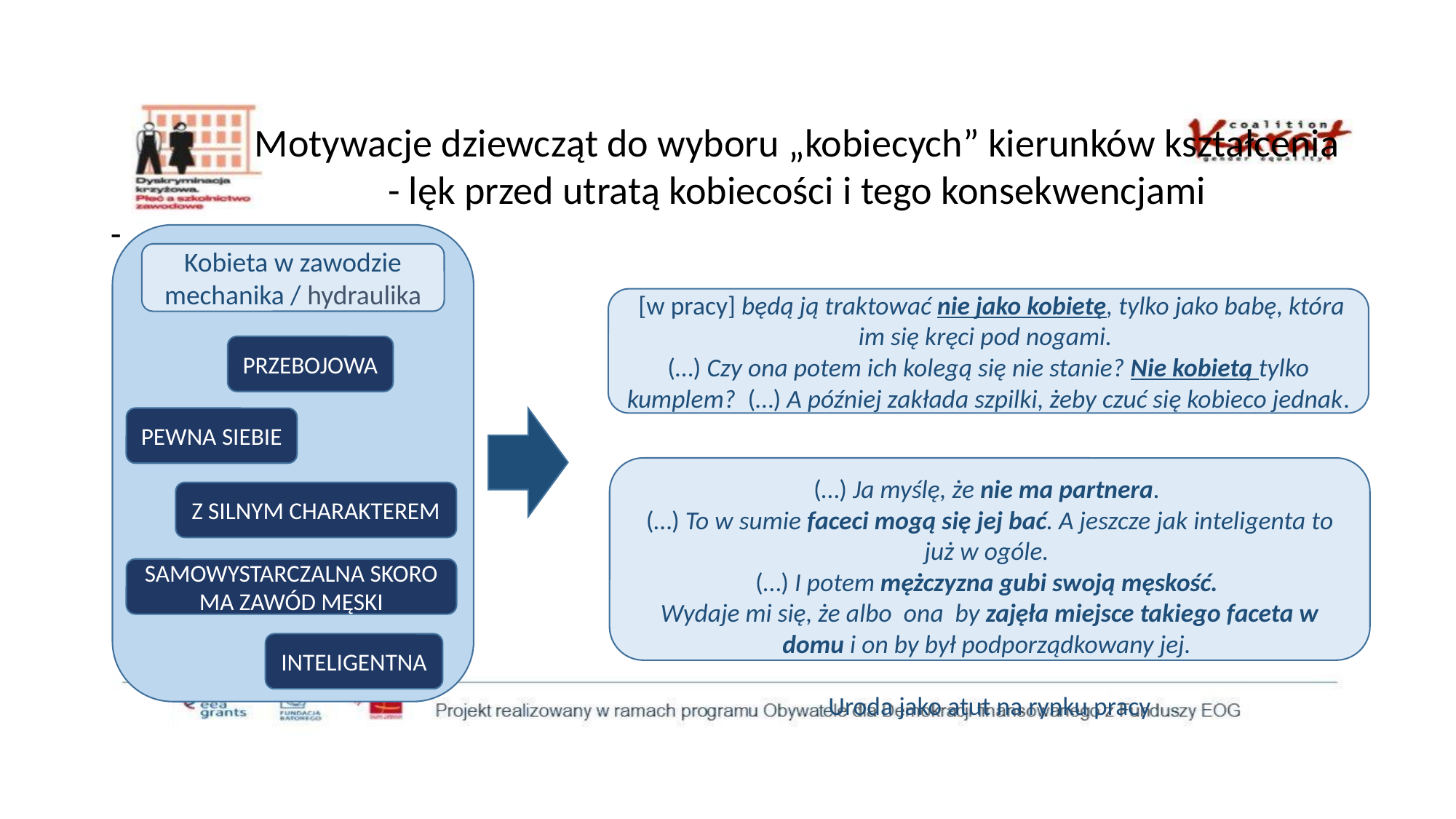

# Motywacje dziewcząt do wyboru „kobiecych” kierunków kształcenia - lęk przed utratą kobiecości i tego konsekwencjami

Kobieta w zawodzie mechanika / hydraulika
 [w pracy] będą ją traktować nie jako kobietę, tylko jako babę, która im się kręci pod nogami.
(…) Czy ona potem ich kolegą się nie stanie? Nie kobietą tylko kumplem?  (…) A później zakłada szpilki, żeby czuć się kobieco jednak.
PRZEBOJOWA
PEWNA SIEBIE

(…) Ja myślę, że nie ma partnera.
(…) To w sumie faceci mogą się jej bać. A jeszcze jak inteligenta to już w ogóle.
(…) I potem mężczyzna gubi swoją męskość.
Wydaje mi się, że albo  ona  by zajęła miejsce takiego faceta w domu i on by był podporządkowany jej.

Uroda jako atut na rynku pracy
Z SILNYM CHARAKTEREM
SAMOWYSTARCZALNA SKORO MA ZAWÓD MĘSKI
INTELIGENTNA